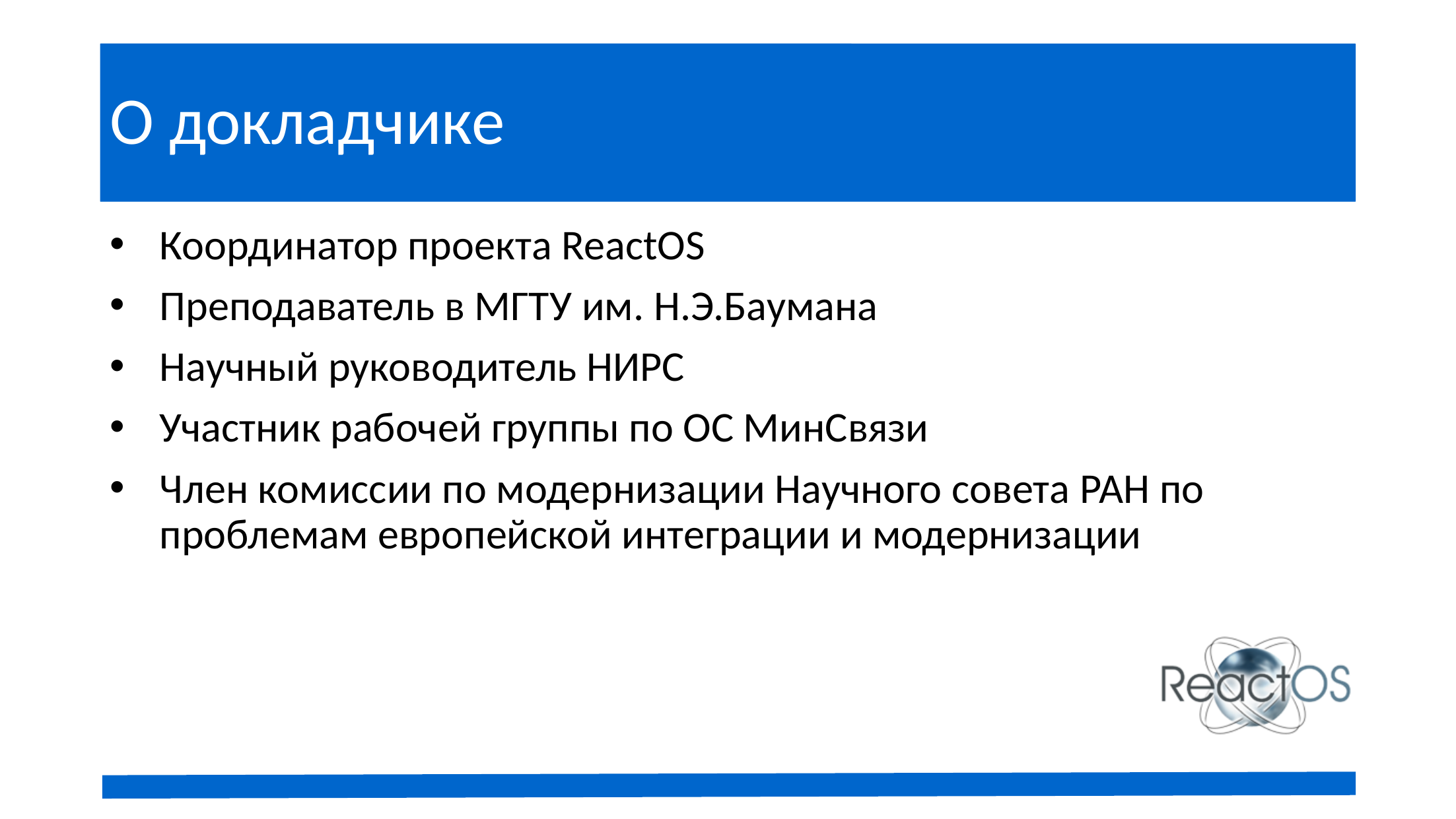

# О докладчике
Координатор проекта ReactOS
Преподаватель в МГТУ им. Н.Э.Баумана
Научный руководитель НИРС
Участник рабочей группы по ОС МинСвязи
Член комиссии по модернизации Научного совета РАН по проблемам европейской интеграции и модернизации